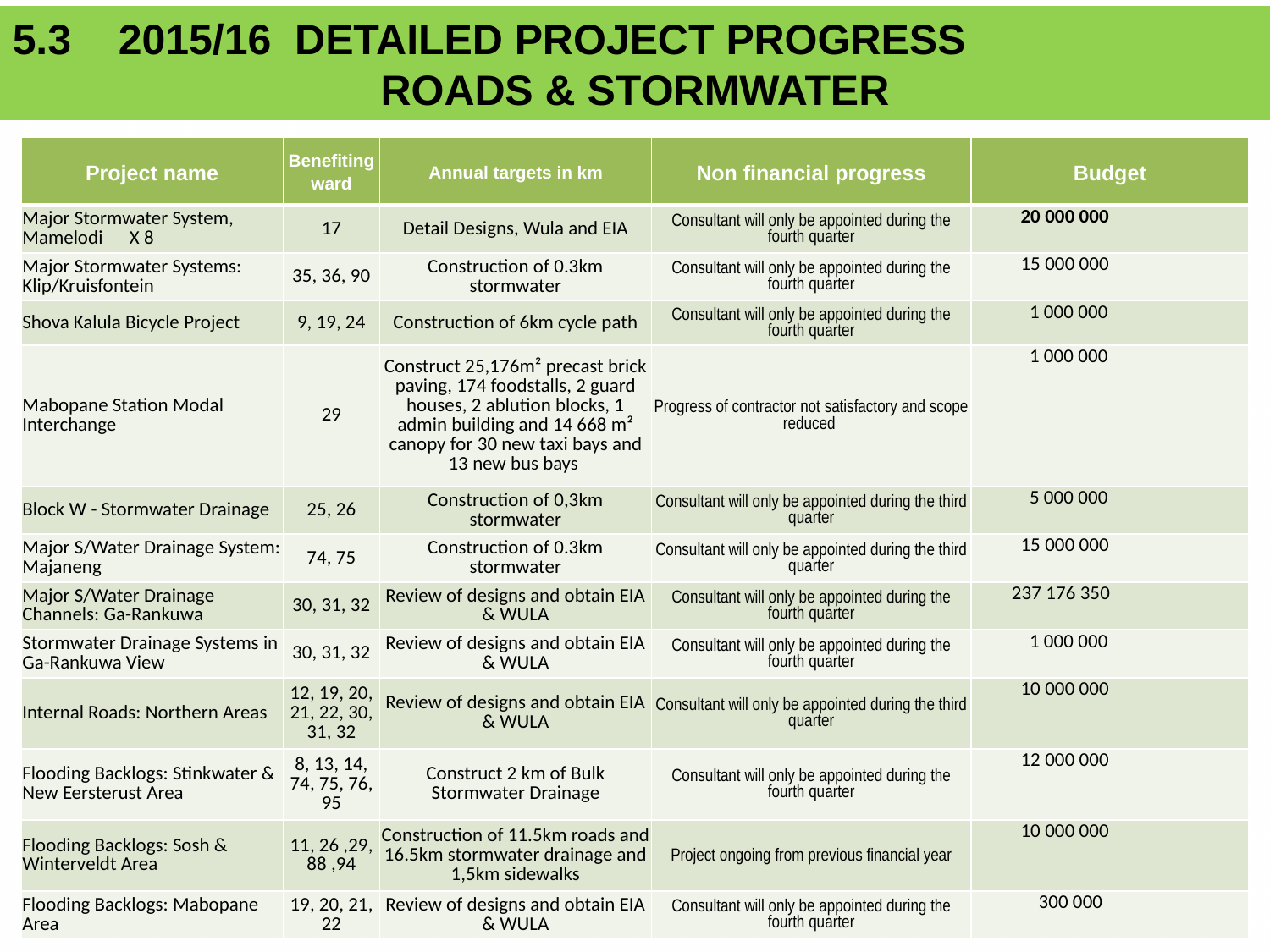

5.3    2015/16  DETAILED PROJECT PROGRESS
ROADS & STORMWATER
| Project name | Benefiting ward | Annual targets in km | Non financial progress | Budget |
| --- | --- | --- | --- | --- |
| Major Stormwater System, Mamelodi X 8 | 17 | Detail Designs, Wula and EIA | Consultant will only be appointed during the fourth quarter | 20 000 000 |
| Major Stormwater Systems: Klip/Kruisfontein | 35, 36, 90 | Construction of 0.3km stormwater | Consultant will only be appointed during the fourth quarter | 15 000 000 |
| Shova Kalula Bicycle Project | 9, 19, 24 | Construction of 6km cycle path | Consultant will only be appointed during the fourth quarter | 1 000 000 |
| Mabopane Station Modal Interchange | 29 | Construct 25,176m² precast brick paving, 174 foodstalls, 2 guard houses, 2 ablution blocks, 1 admin building and 14 668 m² canopy for 30 new taxi bays and 13 new bus bays | Progress of contractor not satisfactory and scope reduced | 1 000 000 |
| Block W - Stormwater Drainage | 25, 26 | Construction of 0,3km stormwater | Consultant will only be appointed during the third quarter | 5 000 000 |
| Major S/Water Drainage System: Majaneng | 74, 75 | Construction of 0.3km stormwater | Consultant will only be appointed during the third quarter | 15 000 000 |
| Major S/Water Drainage Channels: Ga-Rankuwa | 30, 31, 32 | Review of designs and obtain EIA & WULA | Consultant will only be appointed during the fourth quarter | 237 176 350 |
| Stormwater Drainage Systems in Ga-Rankuwa View | 30, 31, 32 | Review of designs and obtain EIA & WULA | Consultant will only be appointed during the fourth quarter | 1 000 000 |
| Internal Roads: Northern Areas | 12, 19, 20, 21, 22, 30, 31, 32 | Review of designs and obtain EIA & WULA | Consultant will only be appointed during the third quarter | 10 000 000 |
| Flooding Backlogs: Stinkwater & New Eersterust Area | 8, 13, 14, 74, 75, 76, 95 | Construct 2 km of Bulk Stormwater Drainage | Consultant will only be appointed during the fourth quarter | 12 000 000 |
| Flooding Backlogs: Sosh & Winterveldt Area | 11, 26 ,29, 88 ,94 | Construction of 11.5km roads and 16.5km stormwater drainage and 1,5km sidewalks | Project ongoing from previous financial year | 10 000 000 |
| Flooding Backlogs: Mabopane Area | 19, 20, 21, 22 | Review of designs and obtain EIA & WULA | Consultant will only be appointed during the fourth quarter | 300 000 |
45